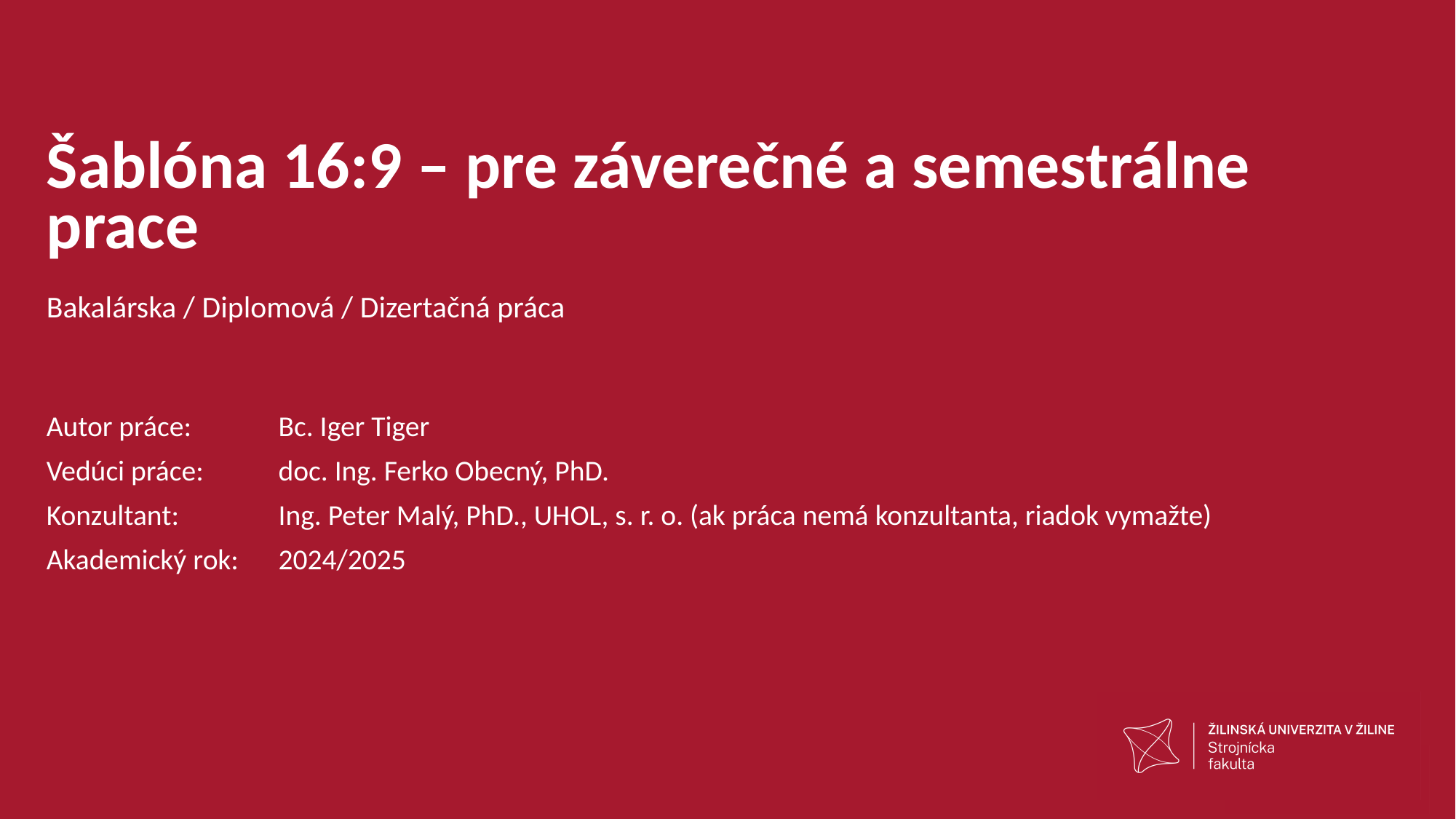

# Šablóna 16:9 – pre záverečné a semestrálne prace
Bakalárska / Diplomová / Dizertačná práca

| Autor práce: | Bc. Iger Tiger |
| --- | --- |
| Vedúci práce: | doc. Ing. Ferko Obecný, PhD. |
| Konzultant: | Ing. Peter Malý, PhD., UHOL, s. r. o. (ak práca nemá konzultanta, riadok vymažte) |
| Akademický rok: | 2024/2025 |